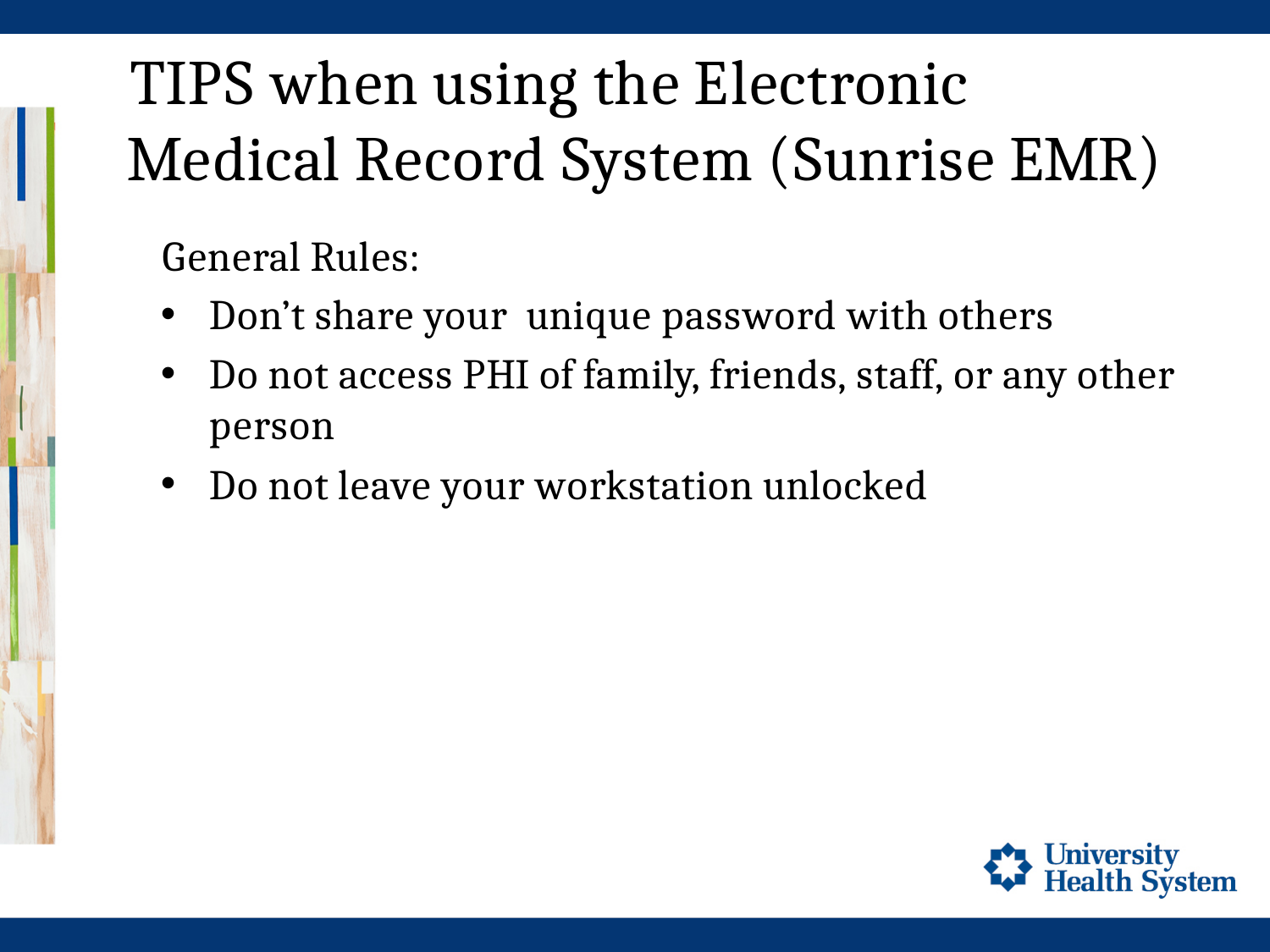

# TIPS when using the Electronic Medical Record System (Sunrise EMR)
General Rules:
Don’t share your  unique password with others
Do not access PHI of family, friends, staff, or any other person
Do not leave your workstation unlocked